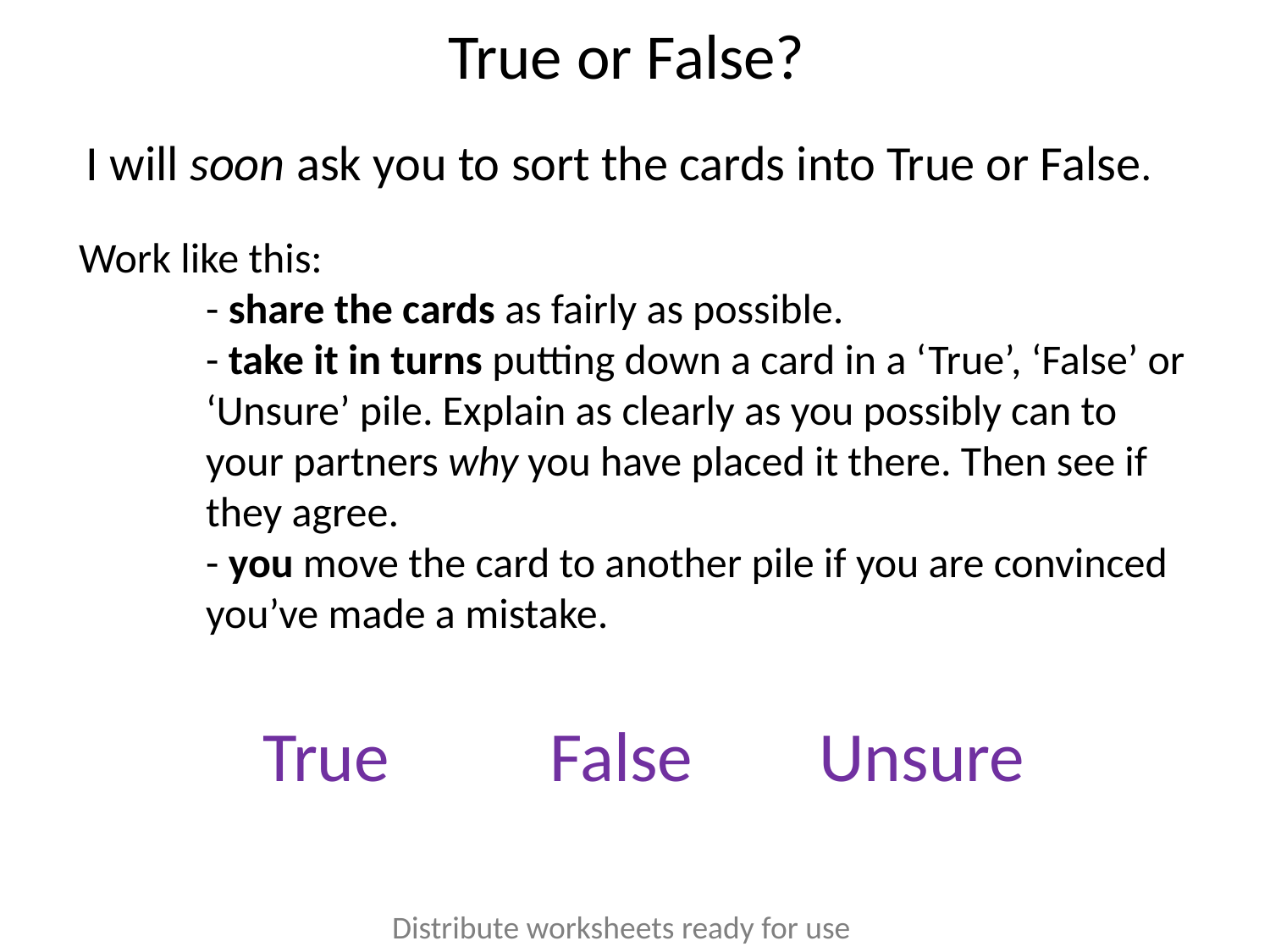

True or False?
I will soon ask you to sort the cards into True or False.
Work like this:
	- share the cards as fairly as possible.
	- take it in turns putting down a card in a ‘True’, ‘False’ or 	‘Unsure’ pile. Explain as clearly as you possibly can to 	your partners why you have placed it there. Then see if 	they agree.
	- you move the card to another pile if you are convinced 	you’ve made a mistake.
True
False
Unsure
Distribute worksheets ready for use